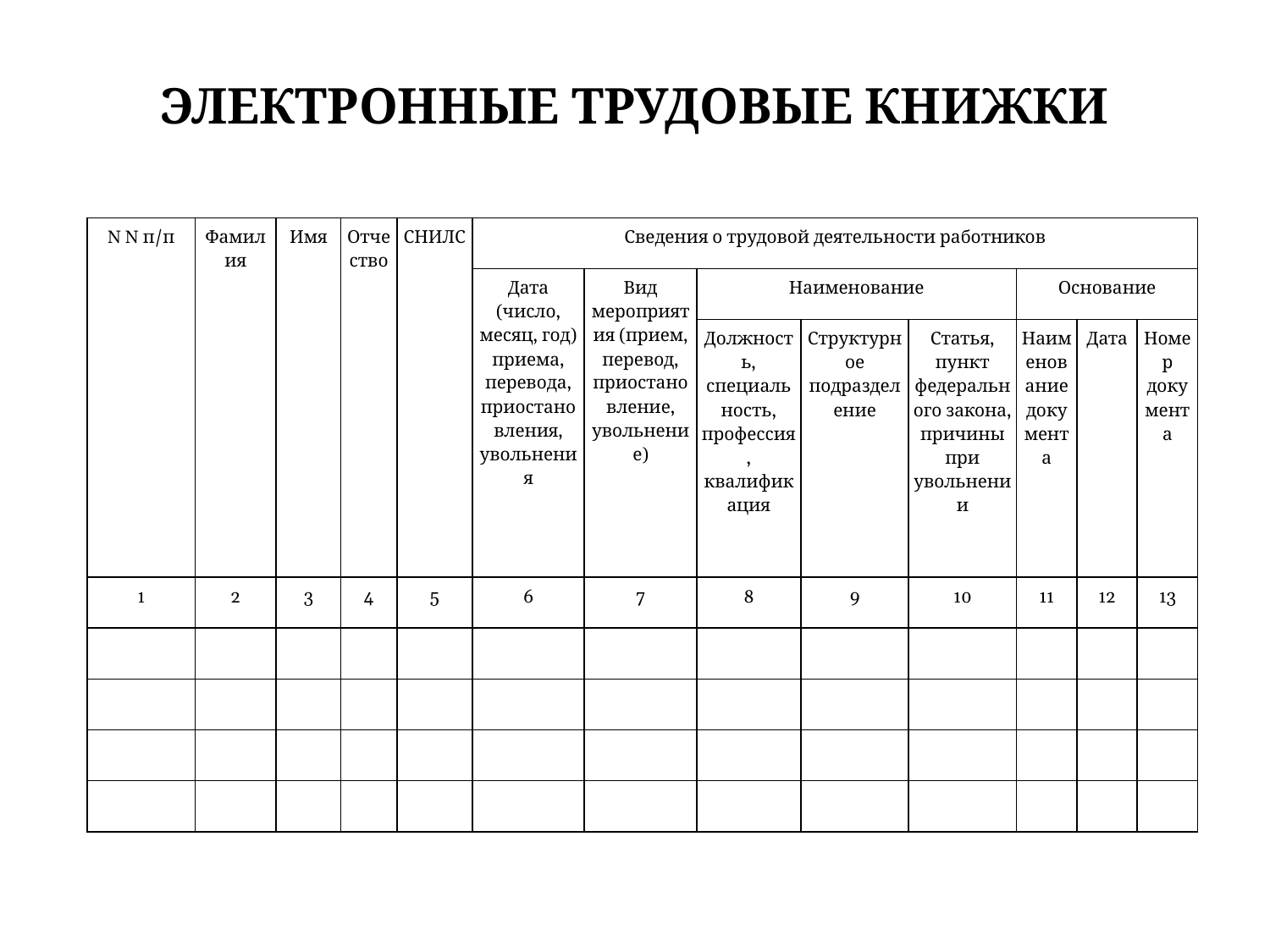

# ЭЛЕКТРОННЫЕ ТРУДОВЫЕ КНИЖКИ
| N N п/п | Фамилия | Имя | Отчество | СНИЛС | Сведения о трудовой деятельности работников |  |  |  |  |  |  |  |
| --- | --- | --- | --- | --- | --- | --- | --- | --- | --- | --- | --- | --- |
|  |  |  |  |  | Дата (число, месяц, год) приема, перевода, приостановления, увольнения | Вид мероприятия (прием, перевод, приостановление, увольнение) | Наименование |  |  | Основание |  |  |
|  |  |  |  |  |  |  | Должность, специальность, профессия, квалификация | Структурное подразделение | Статья, пункт федерального закона, причины при увольнении | Наименование документа | Дата | Номер документа |
| 1 | 2 | 3 | 4 | 5 | 6 | 7 | 8 | 9 | 10 | 11 | 12 | 13 |
|  |  |  |  |  |  |  |  |  |  |  |  |  |
|  |  |  |  |  |  |  |  |  |  |  |  |  |
|  |  |  |  |  |  |  |  |  |  |  |  |  |
|  |  |  |  |  |  |  |  |  |  |  |  |  |